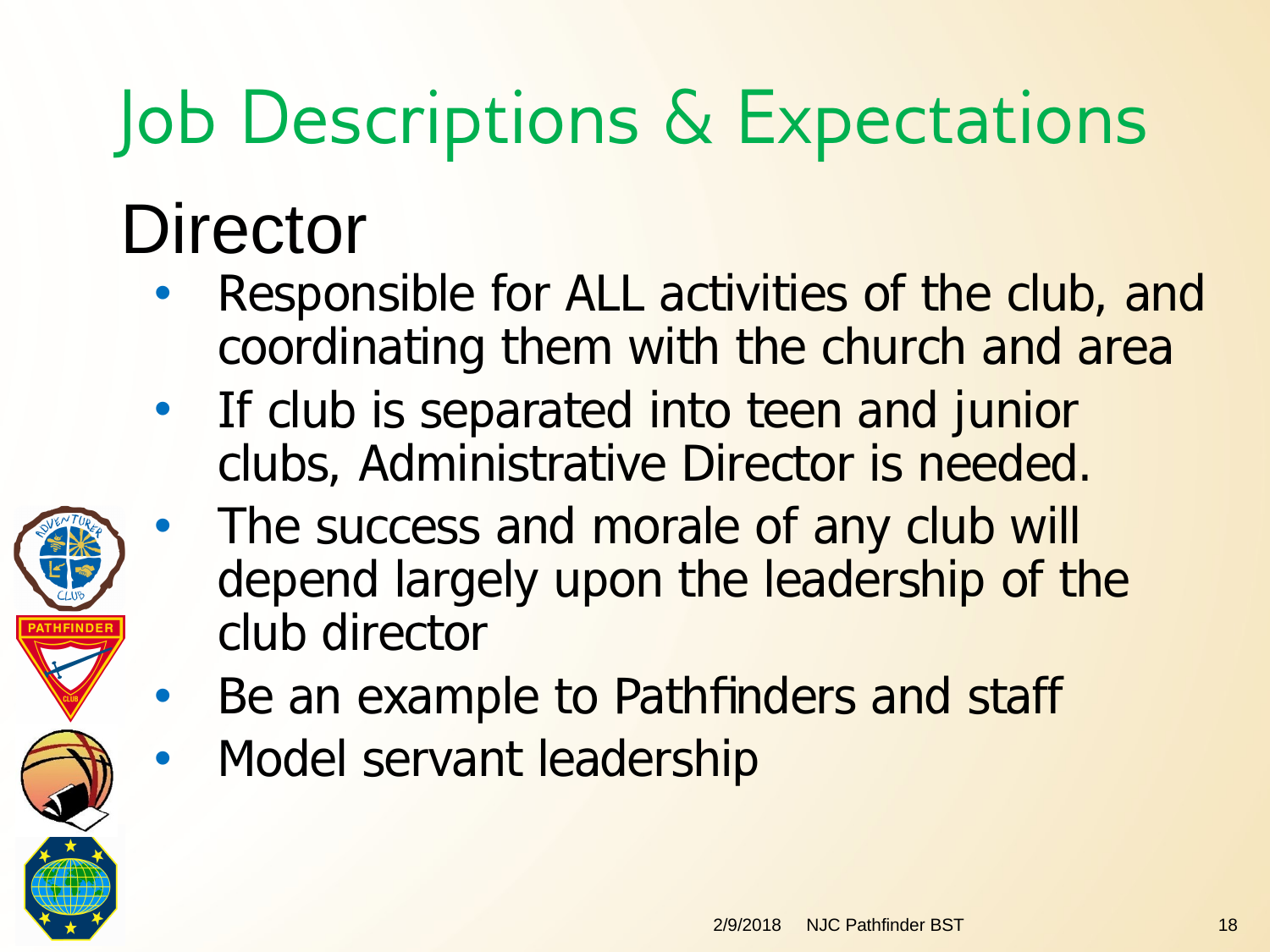

#
Job Descriptions & Expectations
Director
Responsible for ALL activities of the club, and coordinating them with the church and area
If club is separated into teen and junior clubs, Administrative Director is needed.
The success and morale of any club will depend largely upon the leadership of the club director
Be an example to Pathfinders and staff
Model servant leadership
2/9/2018
NJC Pathfinder BST
18